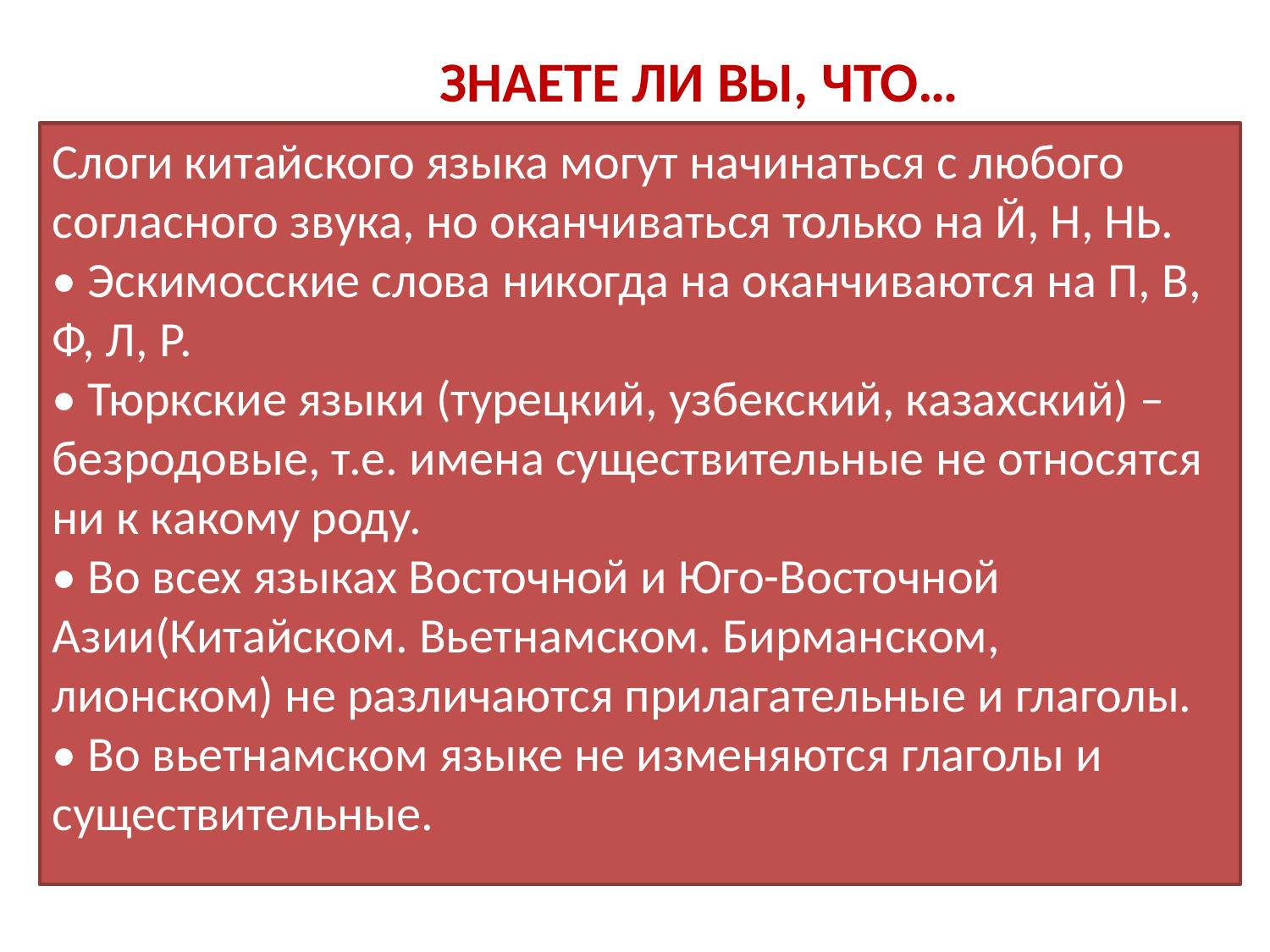

ЗНАЕТЕ ЛИ ВЫ, ЧТО…
Слоги китайского языка могут начинаться с любого согласного звука, но оканчиваться только на Й, Н, НЬ. 
• Эскимосские слова никогда на оканчиваются на П, В, Ф, Л, Р. 
• Тюркские языки (турецкий, узбекский, казахский) –безродовые, т.е. имена существительные не относятся ни к какому роду. 
• Во всех языках Восточной и Юго-Восточной Азии(Китайском. Вьетнамском. Бирманском, лионском) не различаются прилагательные и глаголы. 
• Во вьетнамском языке не изменяются глаголы и существительные.